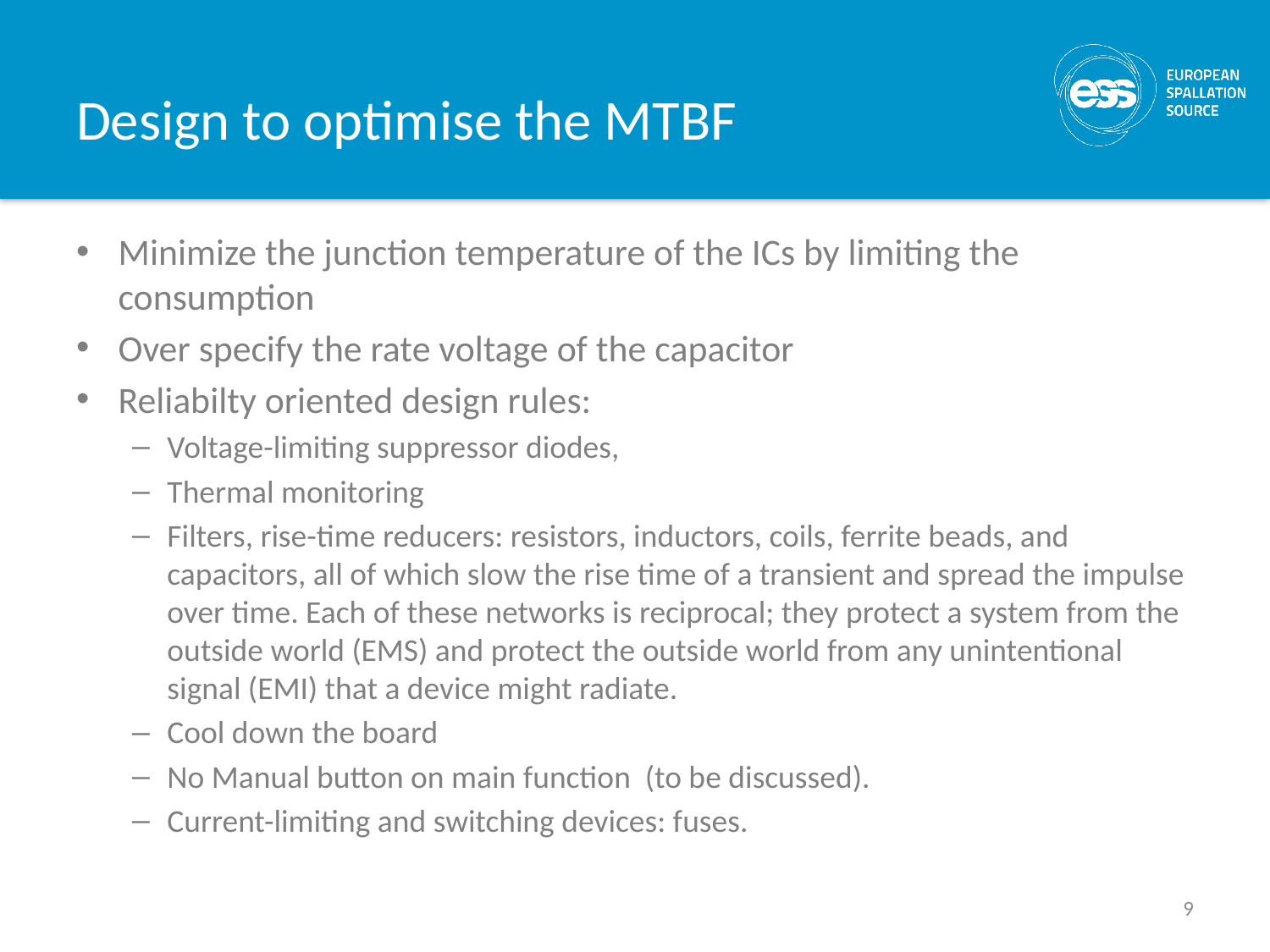

# Design to optimise the MTBF
Minimize the junction temperature of the ICs by limiting the consumption
Over specify the rate voltage of the capacitor
Reliabilty oriented design rules:
Voltage-limiting suppressor diodes,
Thermal monitoring
Filters, rise-time reducers: resistors, inductors, coils, ferrite beads, and capacitors, all of which slow the rise time of a transient and spread the impulse over time. Each of these networks is reciprocal; they protect a system from the outside world (EMS) and protect the outside world from any unintentional signal (EMI) that a device might radiate.
Cool down the board
No Manual button on main function  (to be discussed).
Current-limiting and switching devices: fuses.
9